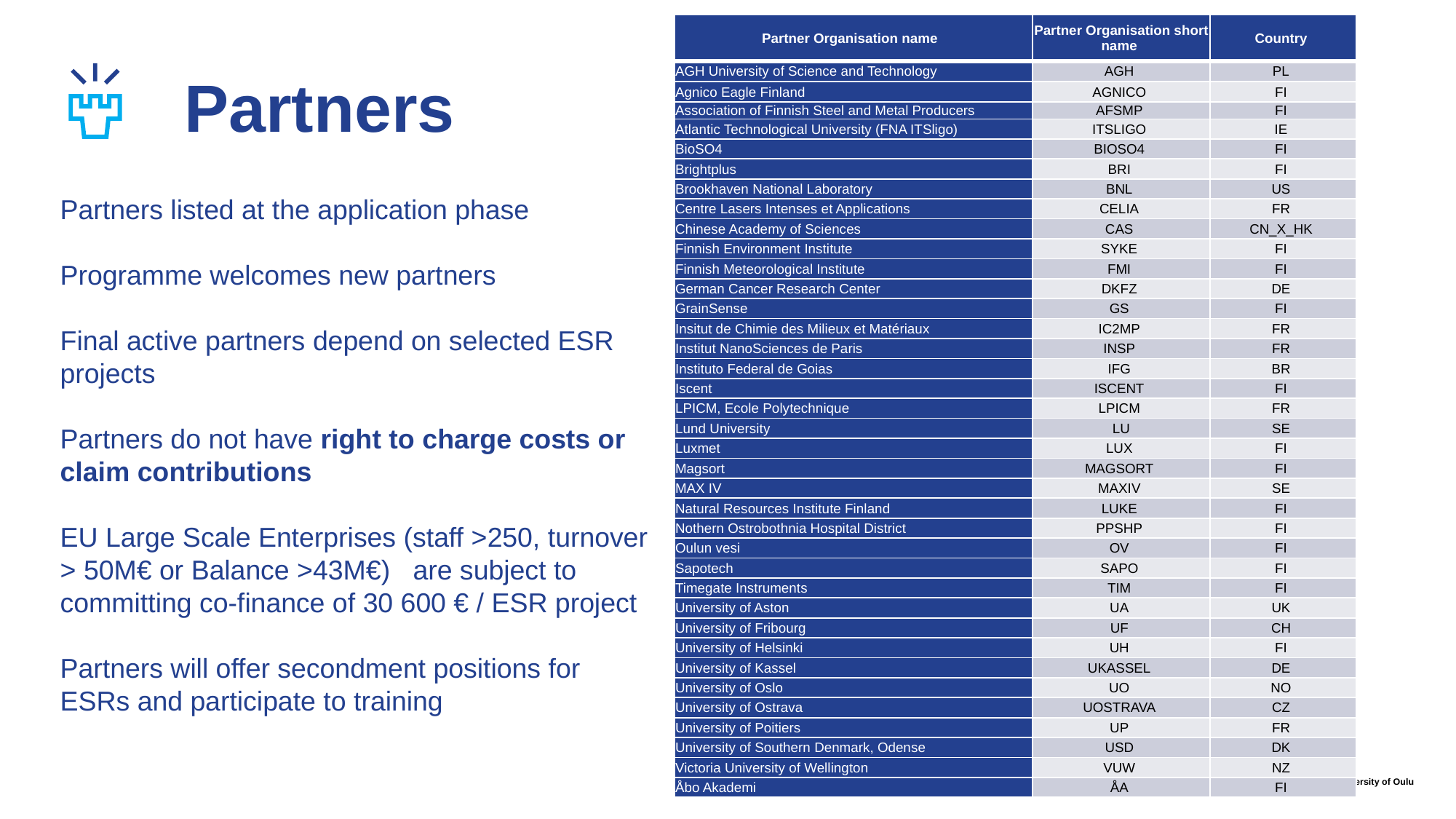

| Partner Organisation name | Partner Organisation short name | Country |
| --- | --- | --- |
| AGH University of Science and Technology | AGH | PL |
| Agnico Eagle Finland | AGNICO | FI |
| Association of Finnish Steel and Metal Producers | AFSMP | FI |
| Atlantic Technological University (FNA ITSligo) | ITSLIGO | IE |
| BioSO4 | BIOSO4 | FI |
| Brightplus | BRI | FI |
| Brookhaven National Laboratory | BNL | US |
| Centre Lasers Intenses et Applications | CELIA | FR |
| Chinese Academy of Sciences | CAS | CN\_X\_HK |
| Finnish Environment Institute | SYKE | FI |
| Finnish Meteorological Institute | FMI | FI |
| German Cancer Research Center | DKFZ | DE |
| GrainSense | GS | FI |
| Insitut de Chimie des Milieux et Matériaux | IC2MP | FR |
| Institut NanoSciences de Paris | INSP | FR |
| Instituto Federal de Goias | IFG | BR |
| Iscent | ISCENT | FI |
| LPICM, Ecole Polytechnique | LPICM | FR |
| Lund University | LU | SE |
| Luxmet | LUX | FI |
| Magsort | MAGSORT | FI |
| MAX IV | MAXIV | SE |
| Natural Resources Institute Finland | LUKE | FI |
| Nothern Ostrobothnia Hospital District | PPSHP | FI |
| Oulun vesi | OV | FI |
| Sapotech | SAPO | FI |
| Timegate Instruments | TIM | FI |
| University of Aston | UA | UK |
| University of Fribourg | UF | CH |
| University of Helsinki | UH | FI |
| University of Kassel | UKASSEL | DE |
| University of Oslo | UO | NO |
| University of Ostrava | UOSTRAVA | CZ |
| University of Poitiers | UP | FR |
| University of Southern Denmark, Odense | USD | DK |
| Victoria University of Wellington | VUW | NZ |
| Åbo Akademi | ÅA | FI |
# Partners

Partners listed at the application phase

Programme welcomes new partners

Final active partners depend on selected ESR projects

Partners do not have right to charge costs or claim contributions

EU Large Scale Enterprises (staff >250, turnover > 50M€ or Balance >43M€)   are subject to committing co-finance of 30 600 € / ESR project

Partners will offer secondment positions for ESRs and participate to training